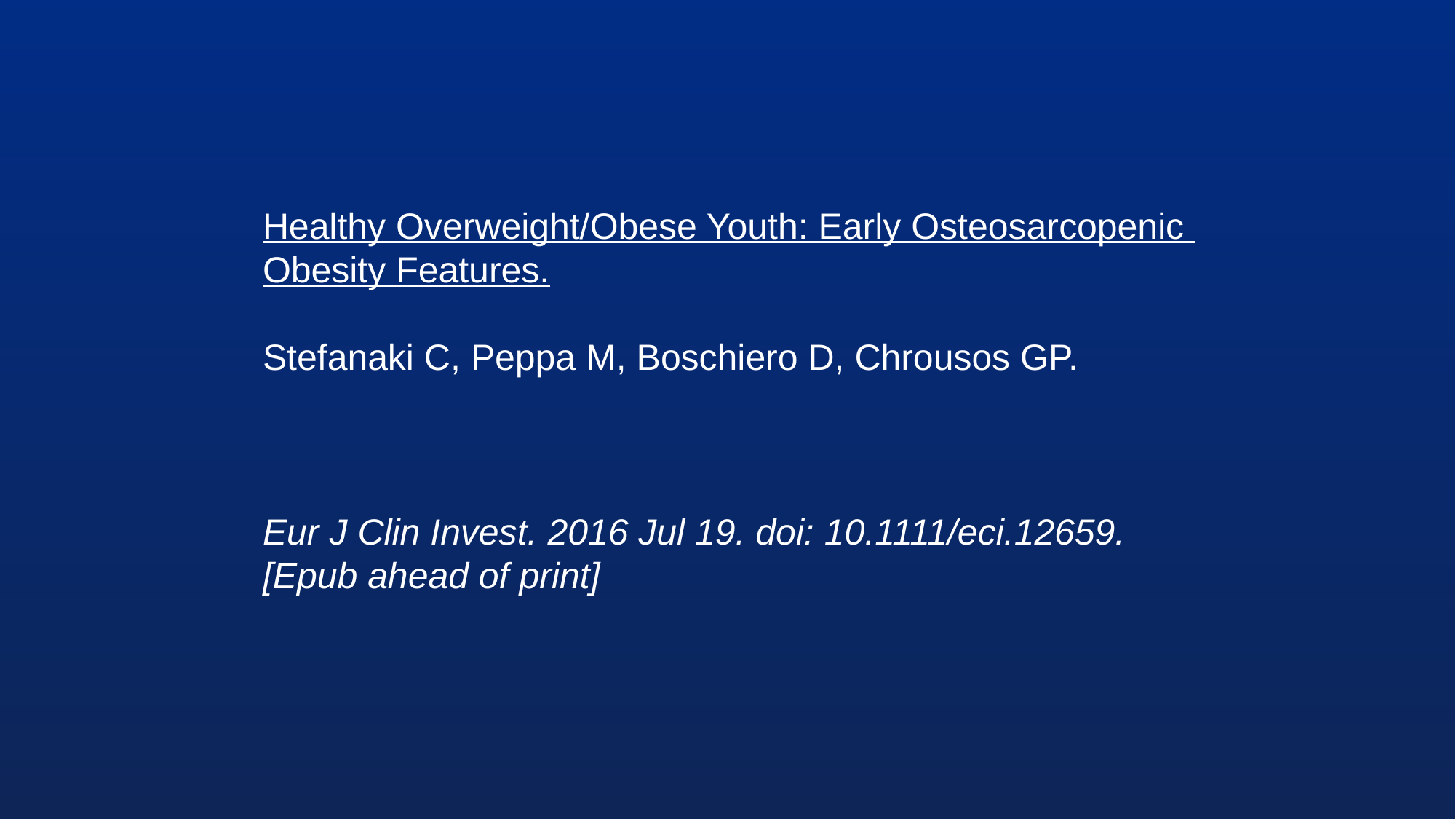

Healthy Overweight/Obese Youth: Early Osteosarcopenic
Obesity Features.

Stefanaki C, Peppa M, Boschiero D, Chrousos GP.

Eur J Clin Invest. 2016 Jul 19. doi: 10.1111/eci.12659.
[Epub ahead of print]